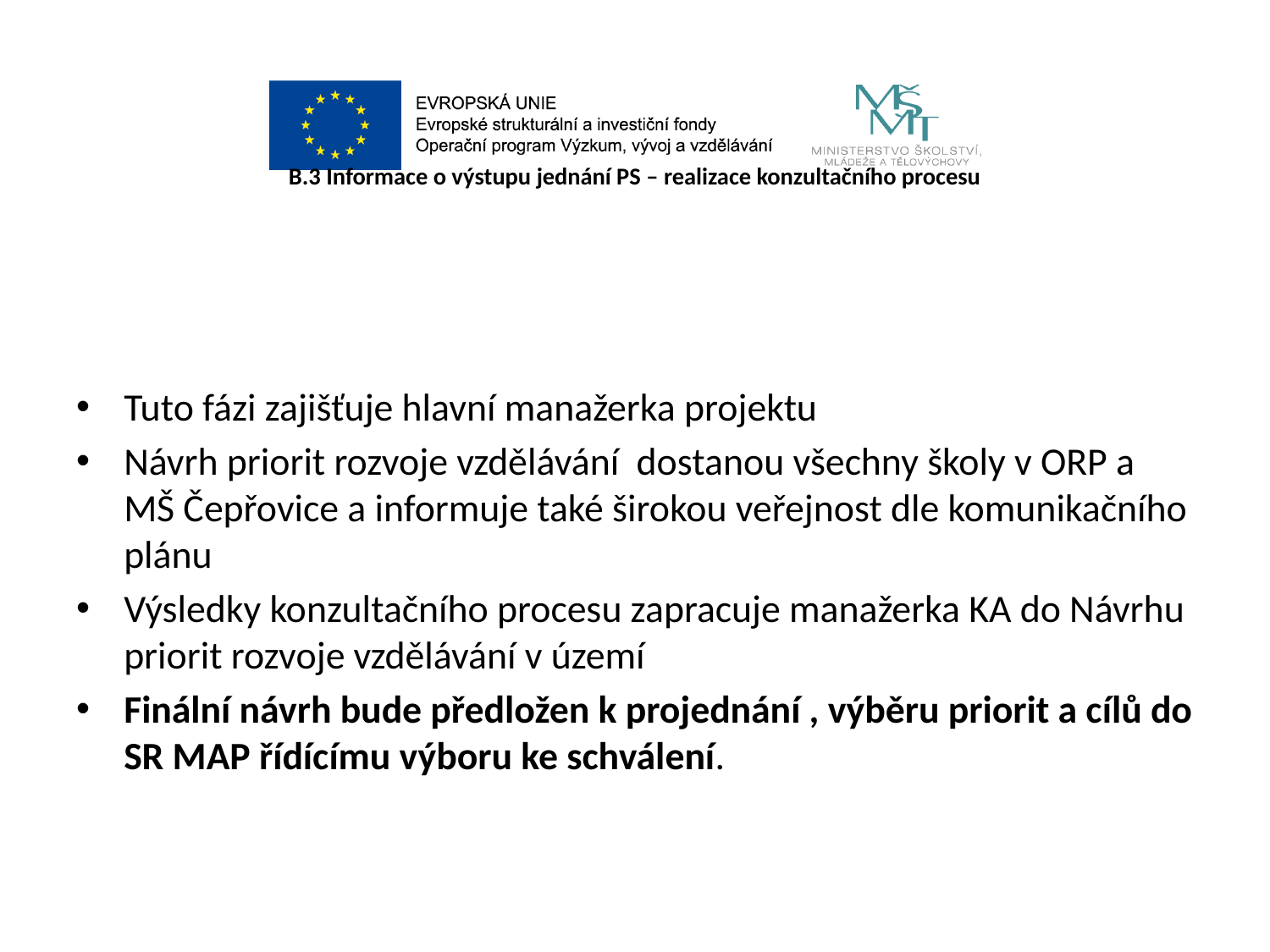

# B.3 Informace o výstupu jednání PS – realizace konzultačního procesu
Tuto fázi zajišťuje hlavní manažerka projektu
Návrh priorit rozvoje vzdělávání  dostanou všechny školy v ORP a MŠ Čepřovice a informuje také širokou veřejnost dle komunikačního plánu
Výsledky konzultačního procesu zapracuje manažerka KA do Návrhu priorit rozvoje vzdělávání v území
Finální návrh bude předložen k projednání , výběru priorit a cílů do SR MAP řídícímu výboru ke schválení.